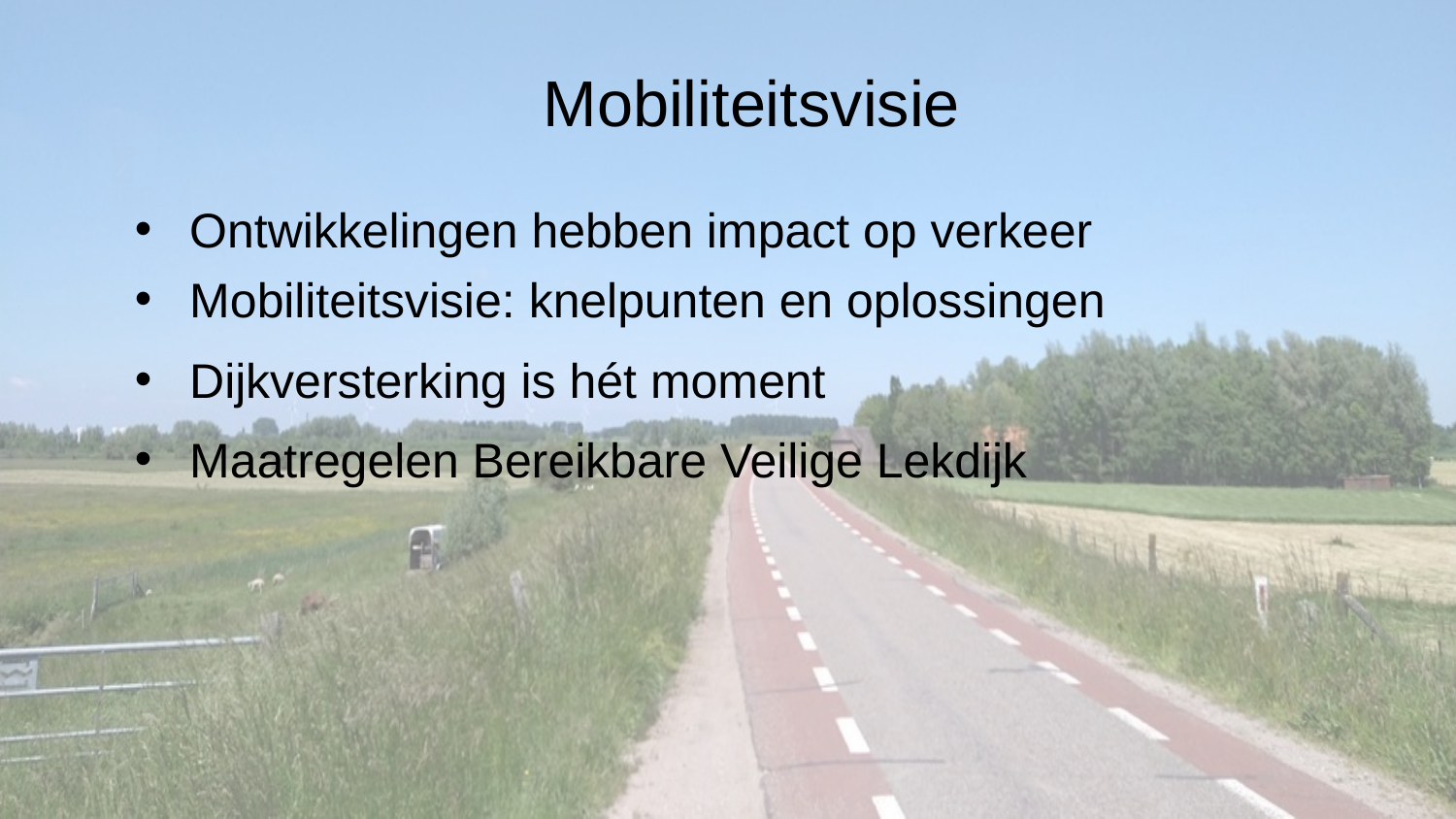

# Mobiliteitsvisie
Ontwikkelingen hebben impact op verkeer
Mobiliteitsvisie: knelpunten en oplossingen
Dijkversterking is hét moment
Maatregelen Bereikbare Veilige Lekdijk